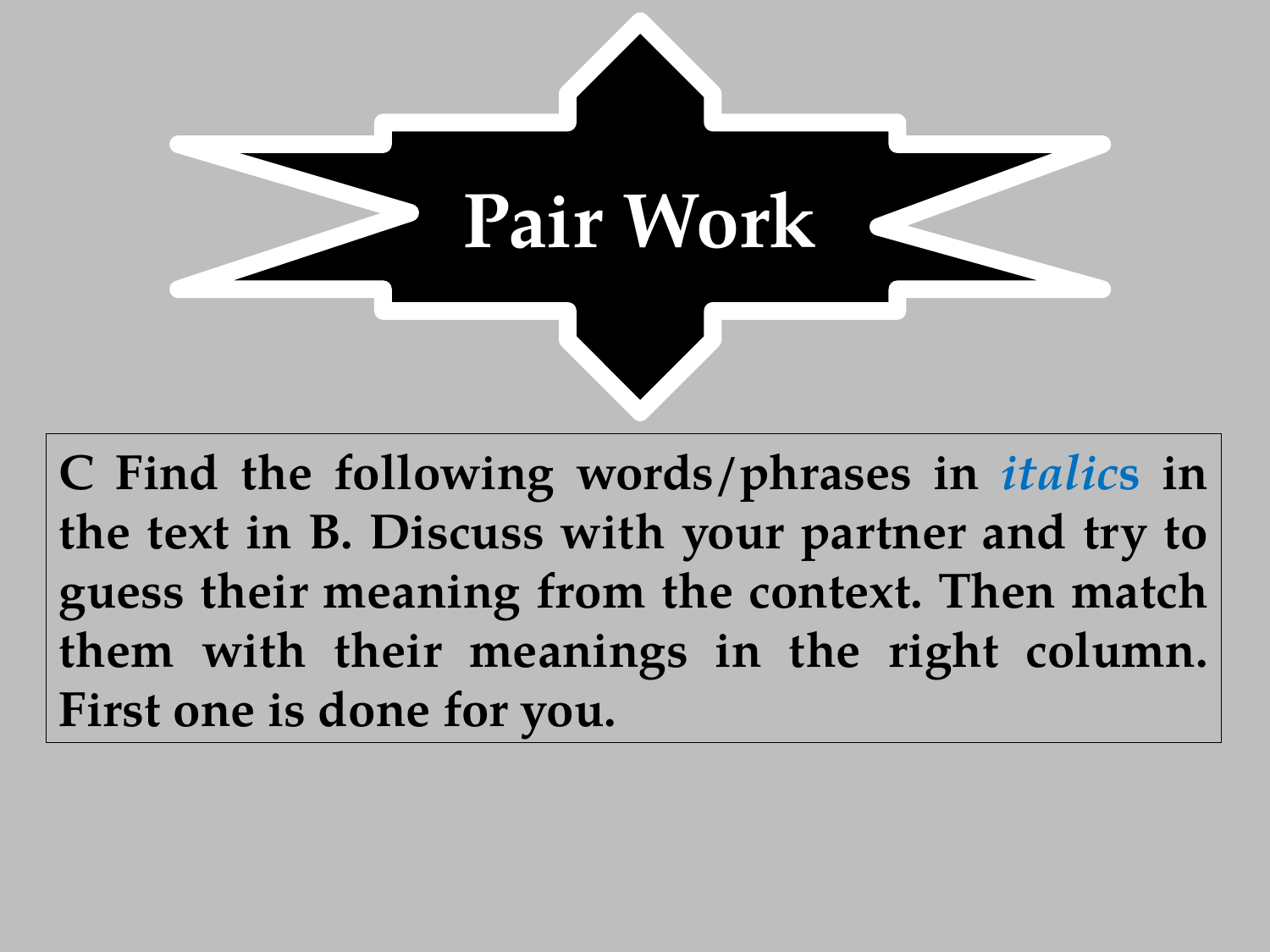

Pair Work
C Find the following words/phrases in italics in the text in B. Discuss with your partner and try to guess their meaning from the context. Then match them with their meanings in the right column. First one is done for you.